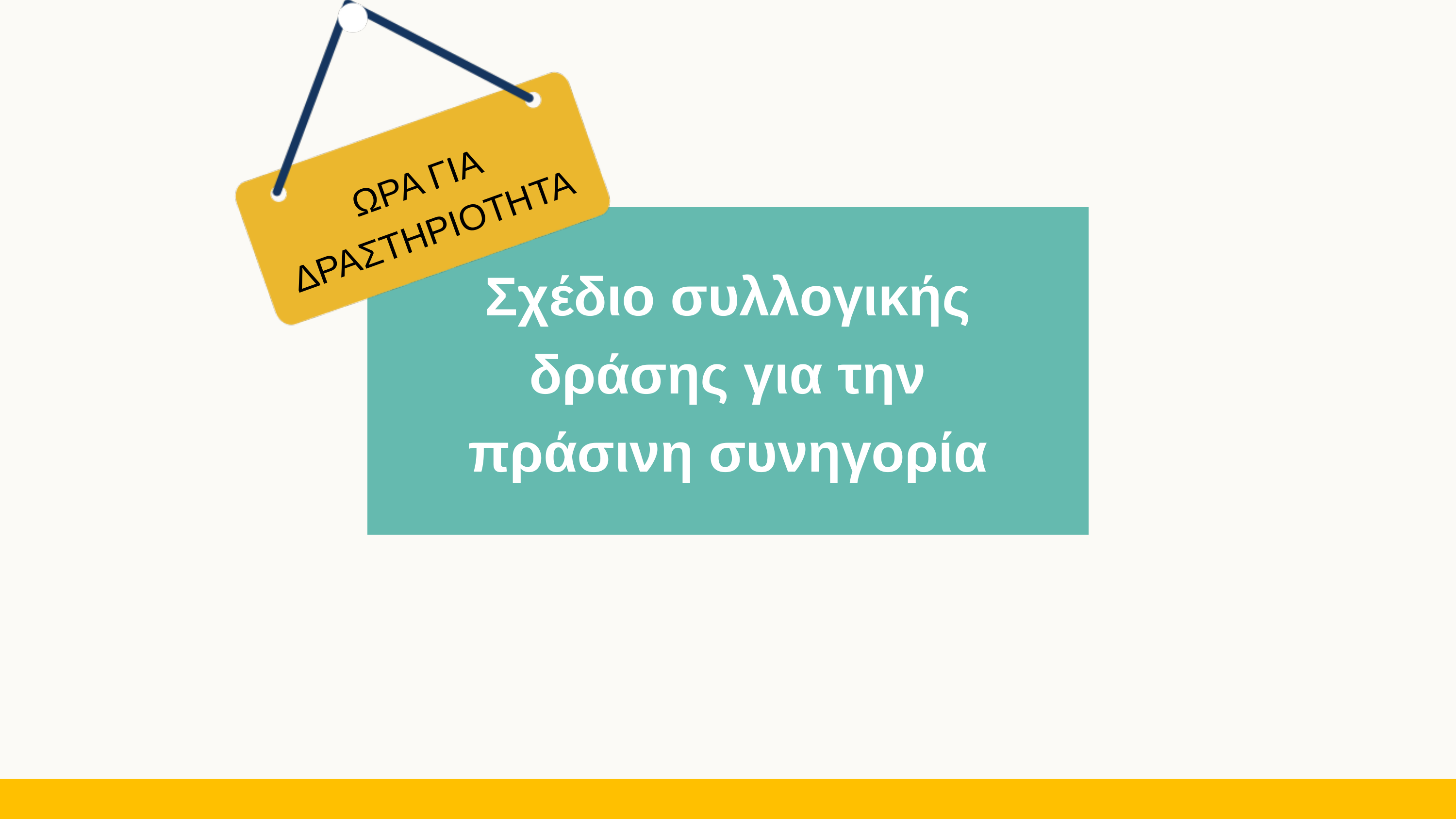

ΩΡΑ ΓΙΑ ΔΡΑΣΤΗΡΙΟΤΗΤΑ

Σχέδιο συλλογικής δράσης για την πράσινη συνηγορία